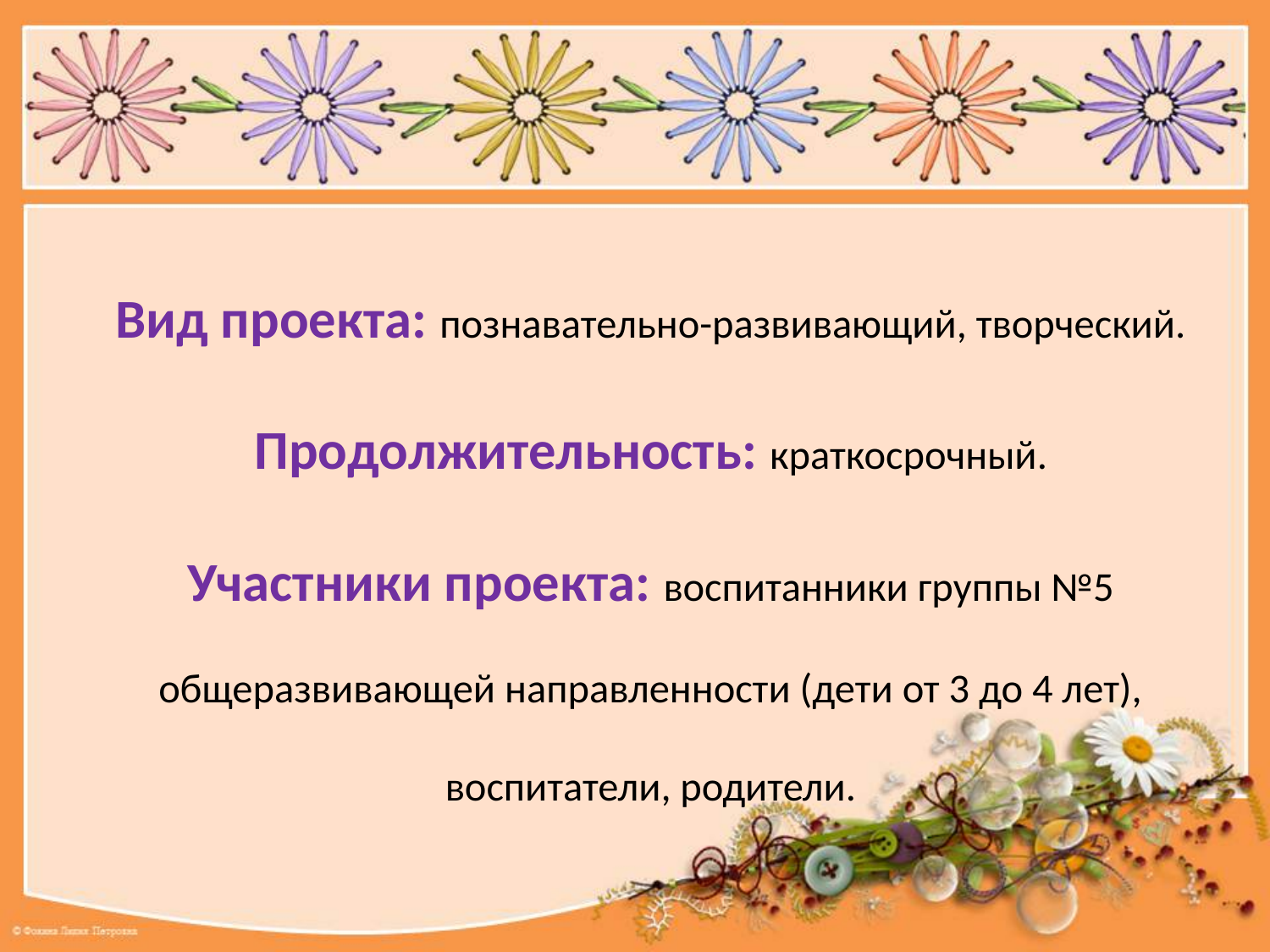

# Вид проекта: познавательно-развивающий, творческий. Продолжительность: краткосрочный. Участники проекта: воспитанники группы №5 общеразвивающей направленности (дети от 3 до 4 лет), воспитатели, родители.